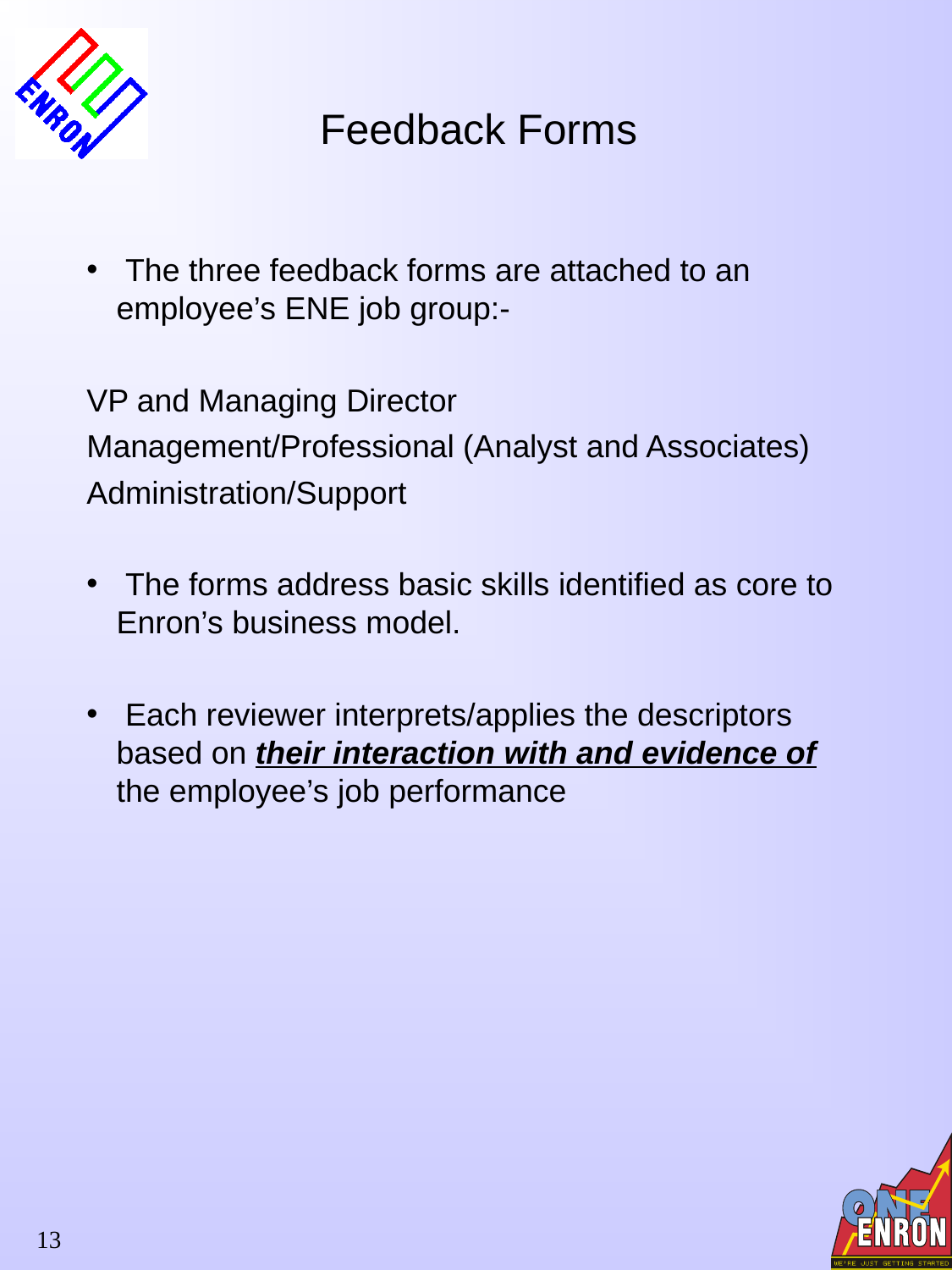

# Feedback Forms
 The three feedback forms are attached to an employee’s ENE job group:-

VP and Managing Director
Management/Professional (Analyst and Associates)
Administration/Support

 The forms address basic skills identified as core to Enron’s business model.

 Each reviewer interprets/applies the descriptors based on their interaction with and evidence of the employee’s job performance